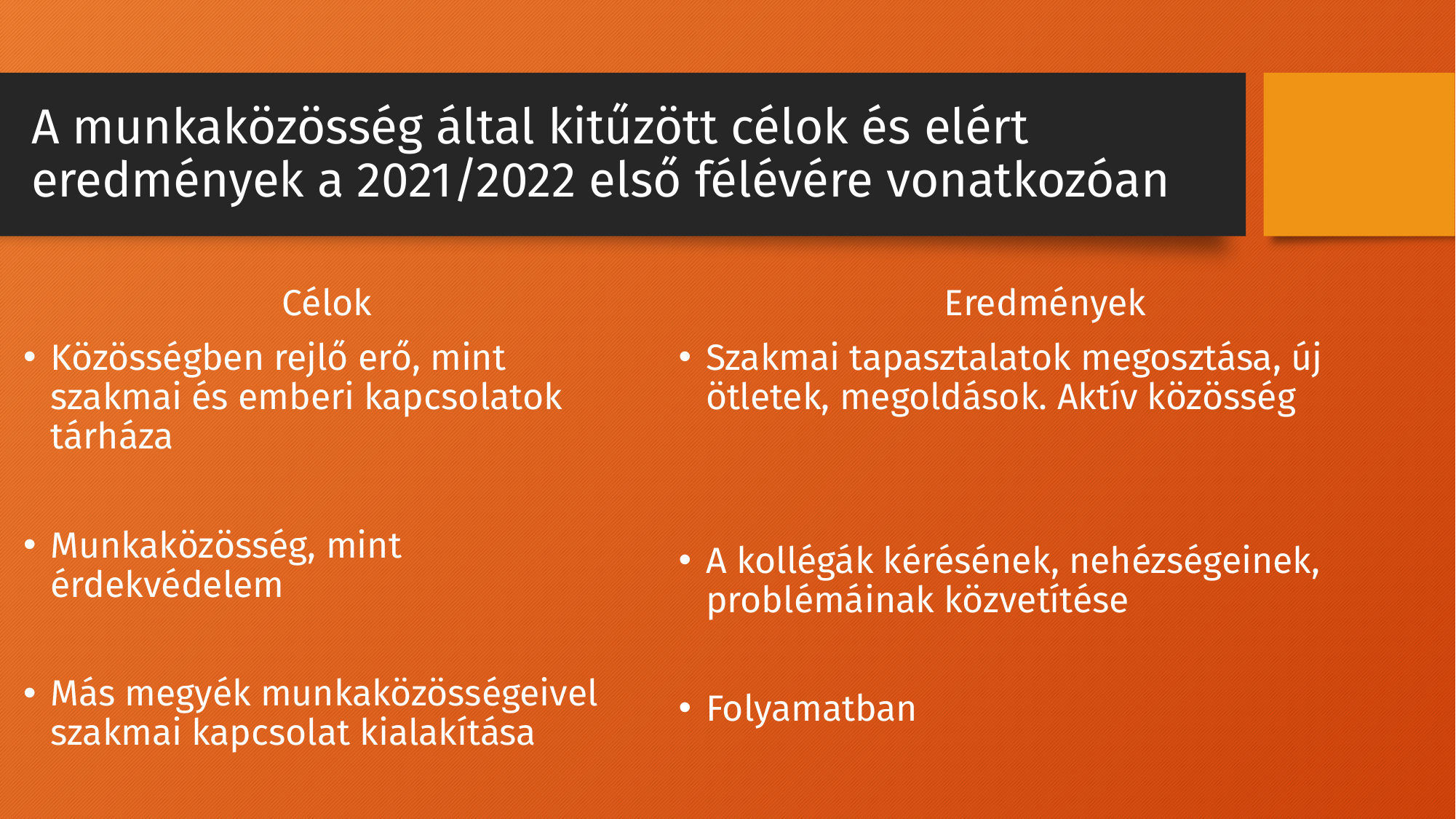

# A munkaközösség által kitűzött célok és elért eredmények a 2021/2022 első félévére vonatkozóan
Célok
Közösségben rejlő erő, mint szakmai és emberi kapcsolatok tárháza

Munkaközösség, mint érdekvédelem

Más megyék munkaközösségeivel szakmai kapcsolat kialakítása

Eredmények
Szakmai tapasztalatok megosztása, új ötletek, megoldások. Aktív közösség

A kollégák kérésének, nehézségeinek, problémáinak közvetítése

Folyamatban